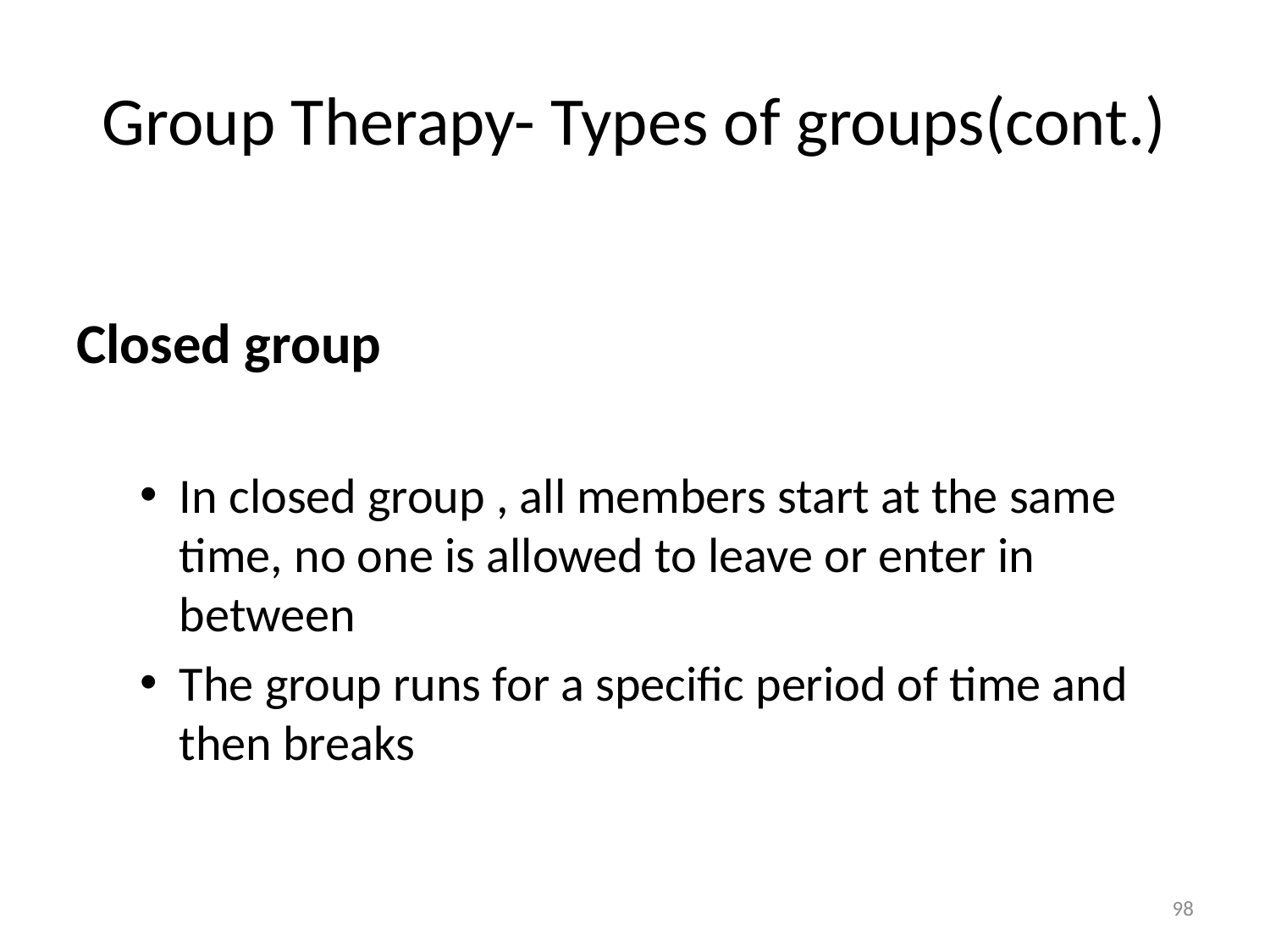

# Group Therapy- Types of groups(cont.)

Closed group

In closed group , all members start at the same time, no one is allowed to leave or enter in between
The group runs for a specific period of time and then breaks
98